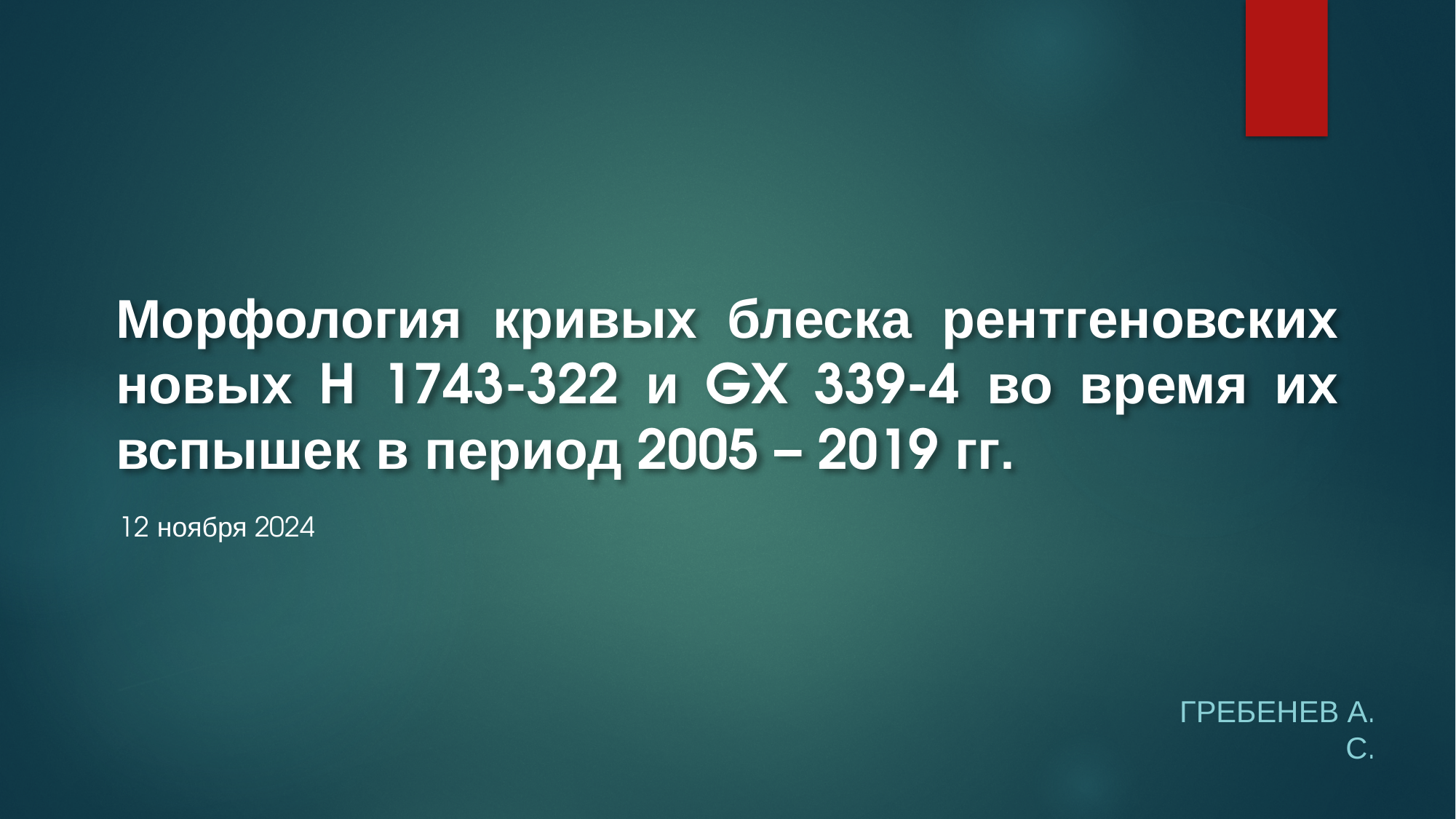

# Морфология кривых блеска рентгеновских новых H 1743-322 и GX 339-4 во время их вспышек в период 2005 – 2019 гг.
12 ноября 2024
Гребенев А. с.